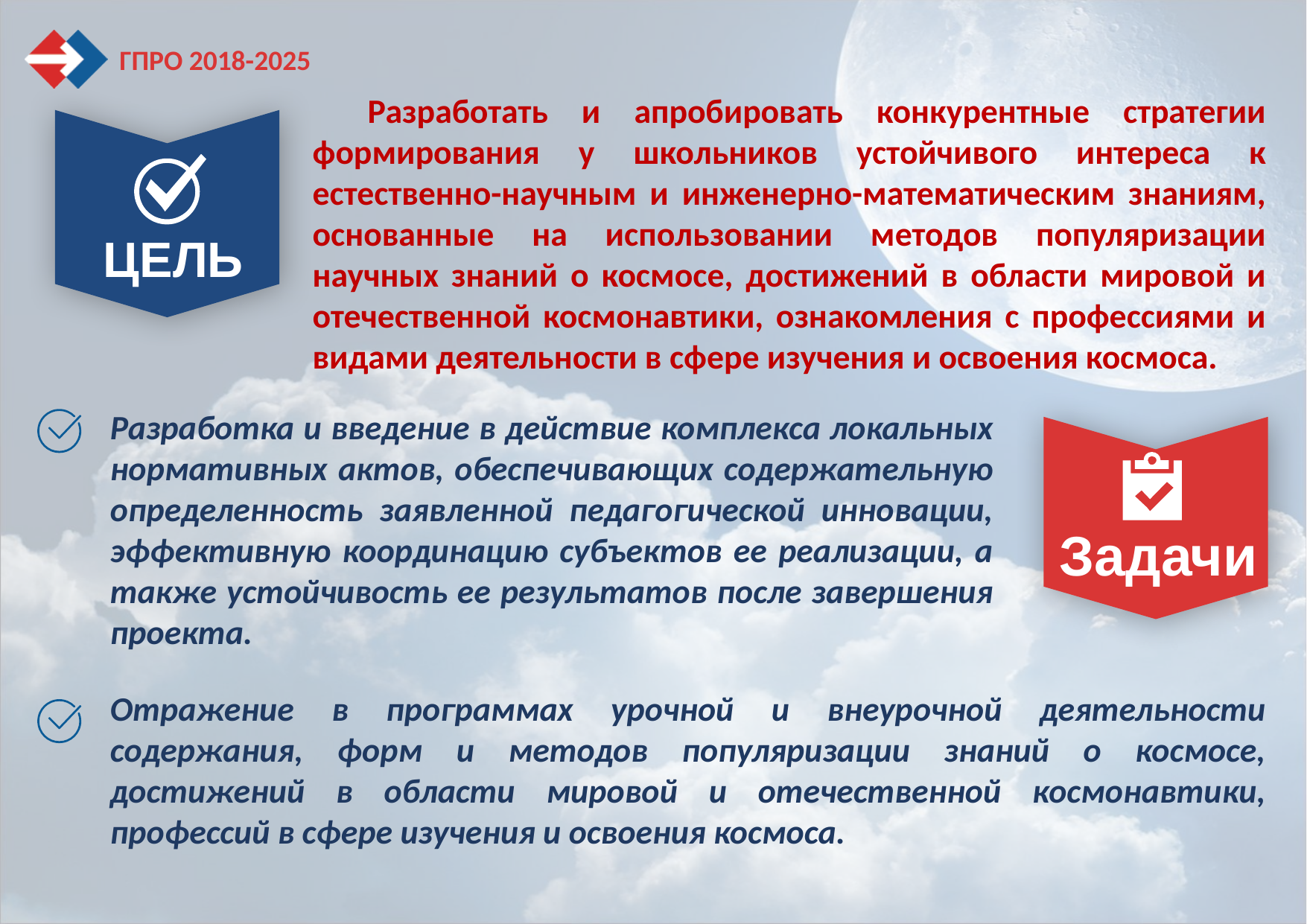

Разработать и апробировать конкурентные стратегии формирования у школьников устойчивого интереса к естественно-научным и инженерно-математическим знаниям, основанные на использовании методов популяризации научных знаний о космосе, достижений в области мировой и отечественной космонавтики, ознакомления с профессиями и видами деятельности в сфере изучения и освоения космоса.

ЦЕЛЬ

Разработка и введение в действие комплекса локальных нормативных актов, обеспечивающих содержательную определенность заявленной педагогической инновации, эффективную координацию субъектов ее реализации, а также устойчивость ее результатов после завершения проекта.

Задачи
Отражение в программах урочной и внеурочной деятельности содержания, форм и методов популяризации знаний о космосе, достижений в области мировой и отечественной космонавтики, профессий в сфере изучения и освоения космоса.